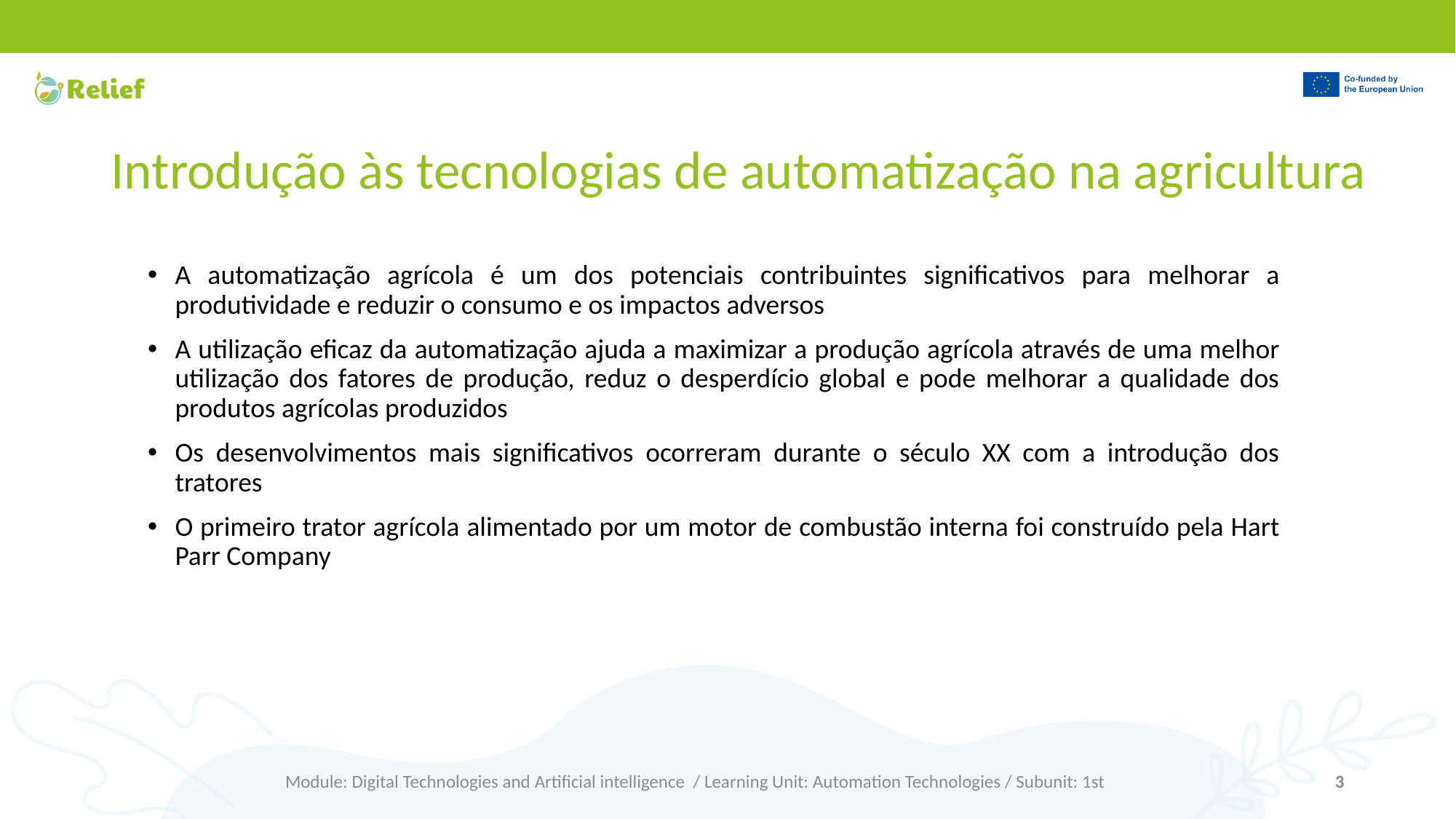

# Introdução às tecnologias de automatização na agricultura
A automatização agrícola é um dos potenciais contribuintes significativos para melhorar a produtividade e reduzir o consumo e os impactos adversos
A utilização eficaz da automatização ajuda a maximizar a produção agrícola através de uma melhor utilização dos fatores de produção, reduz o desperdício global e pode melhorar a qualidade dos produtos agrícolas produzidos
Os desenvolvimentos mais significativos ocorreram durante o século XX com a introdução dos tratores
O primeiro trator agrícola alimentado por um motor de combustão interna foi construído pela Hart Parr Company
Module: Digital Technologies and Artificial intelligence  / Learning Unit: Automation Technologies / Subunit: 1st
3